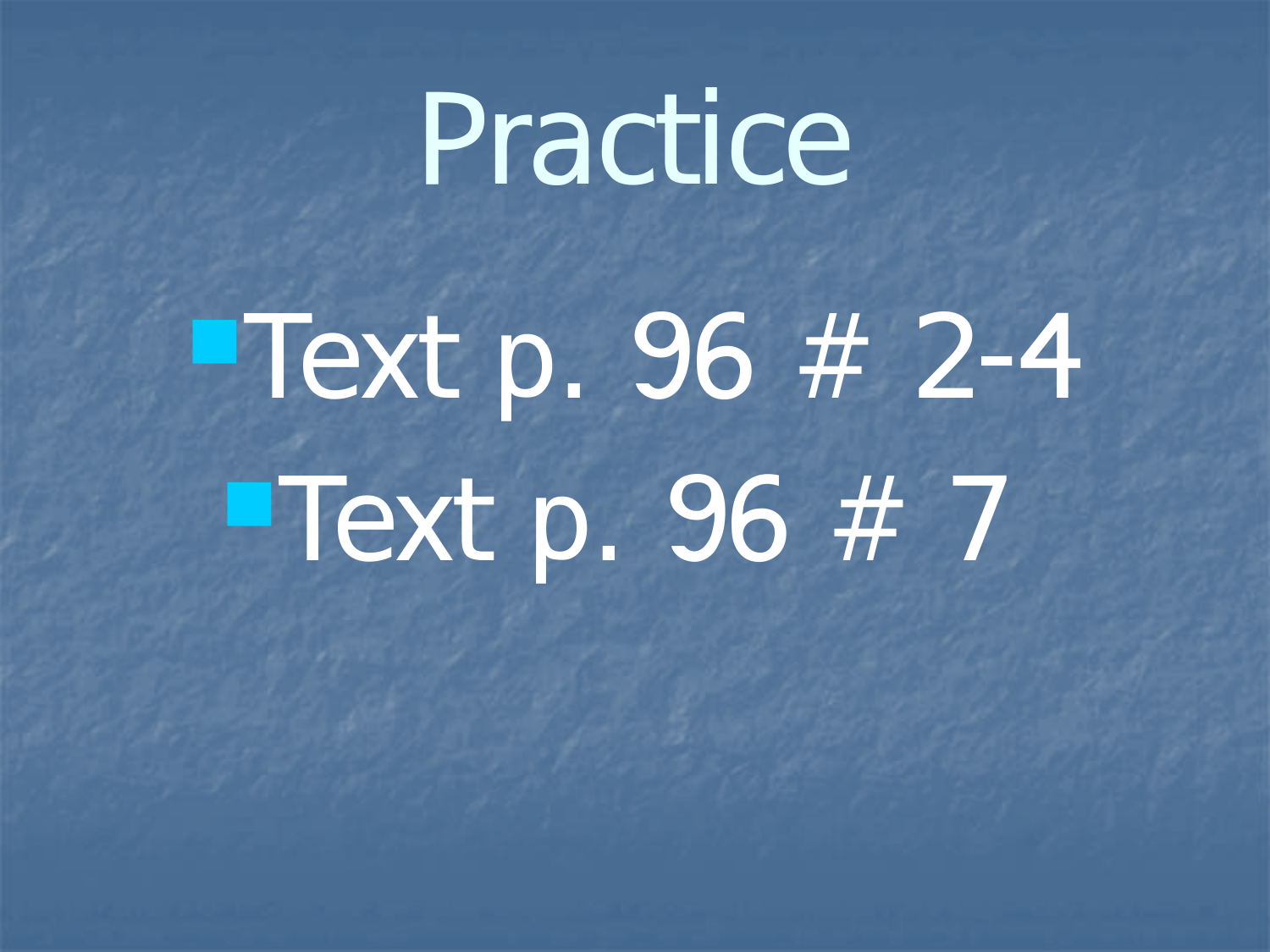

# Practice
Text p. 96 # 2-4
Text p. 96 # 7